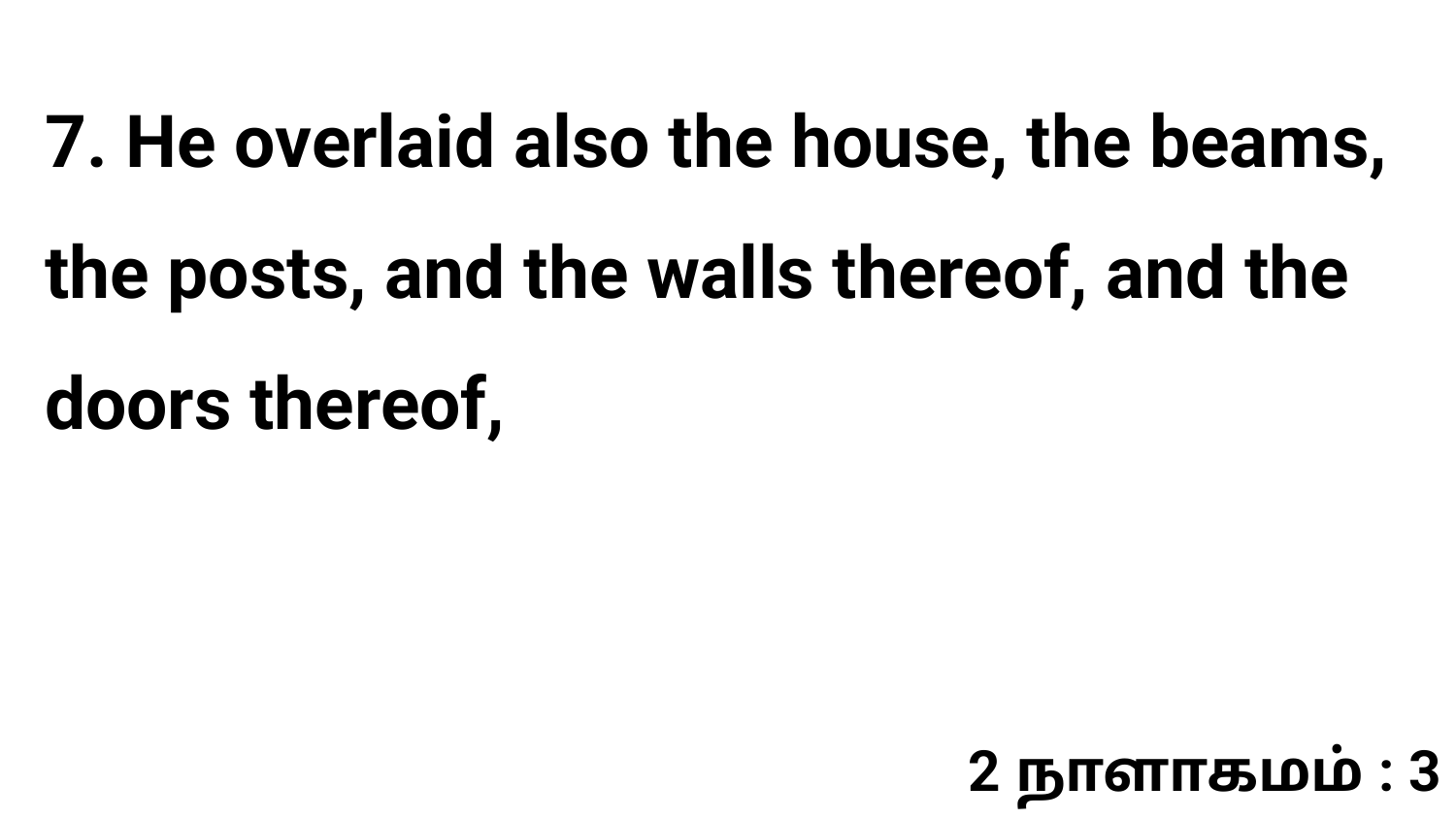

7. He overlaid also the house, the beams, the posts, and the walls thereof, and the doors thereof,
2 நாளாகமம் : 3